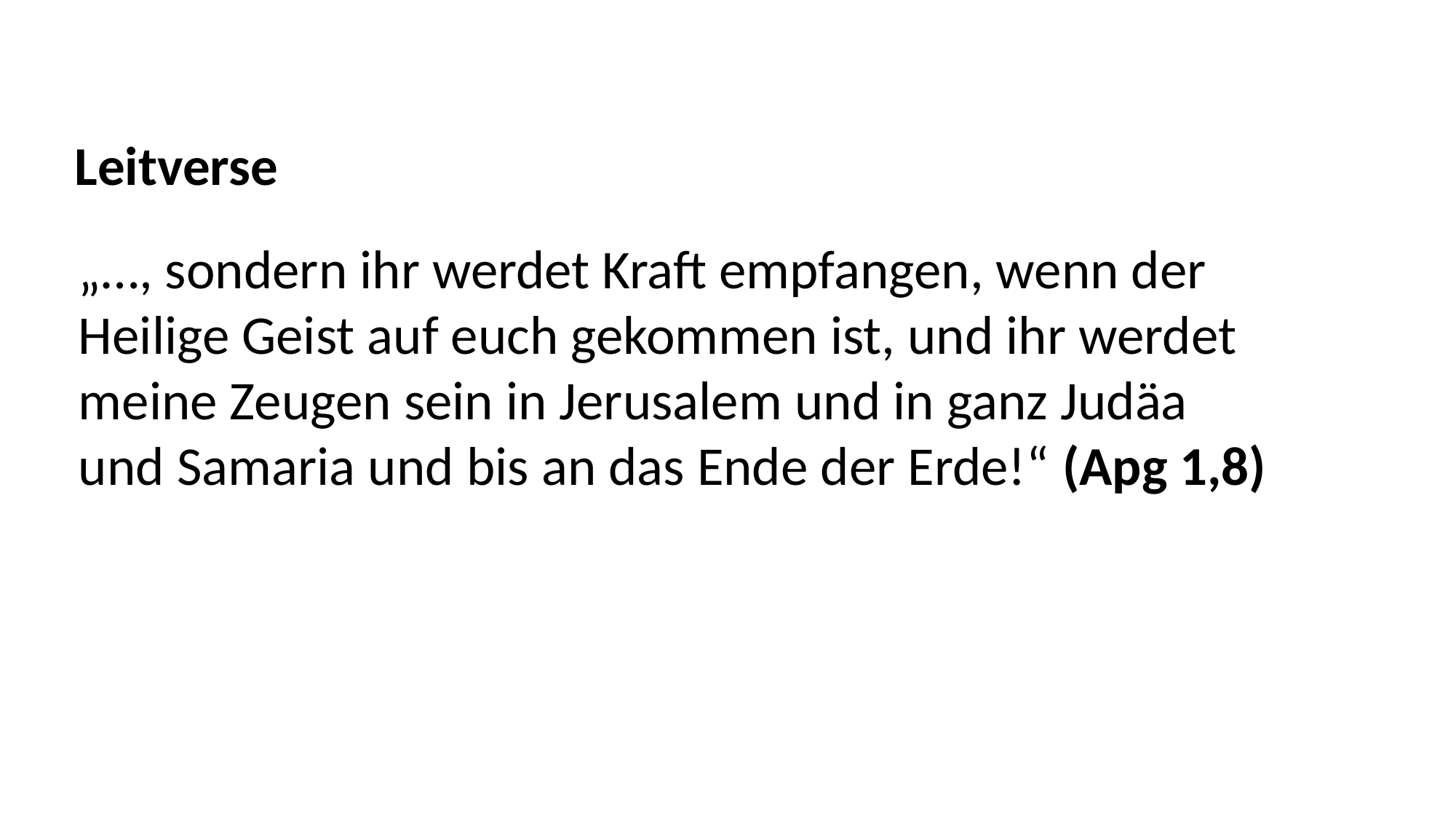

Leitverse
„…, sondern ihr werdet Kraft empfangen, wenn der
Heilige Geist auf euch gekommen ist, und ihr werdet
meine Zeugen sein in Jerusalem und in ganz Judäa
und Samaria und bis an das Ende der Erde!“ (Apg 1,8)